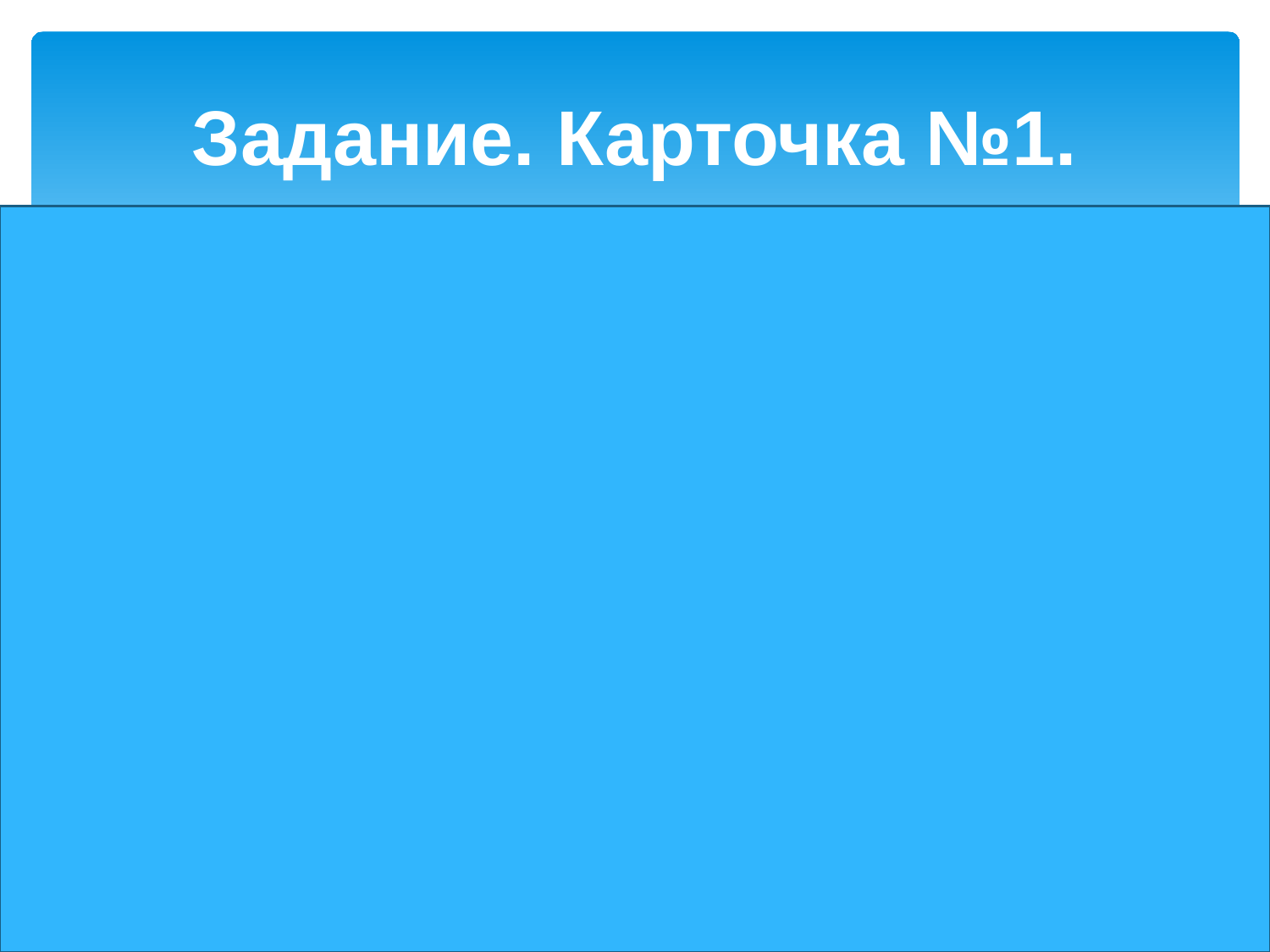

# Задание. Карточка №1.

Метафора – скрытое сравнение, в основе которого лежит переносное значение слова.
Олицетворение – сопоставление предмета, явления с человеком, животным, приписывание свойств и признаков одушевлённых предметов неодушевлённым.
Эпитет – это яркое образное определение
 прибавляемое к названию предмета для большей художественной выразительности.
Сравнение – сопоставление одного предмета, явления с другим, уподобление одного предмета или явления другому по какому-либо общему для них признаку.